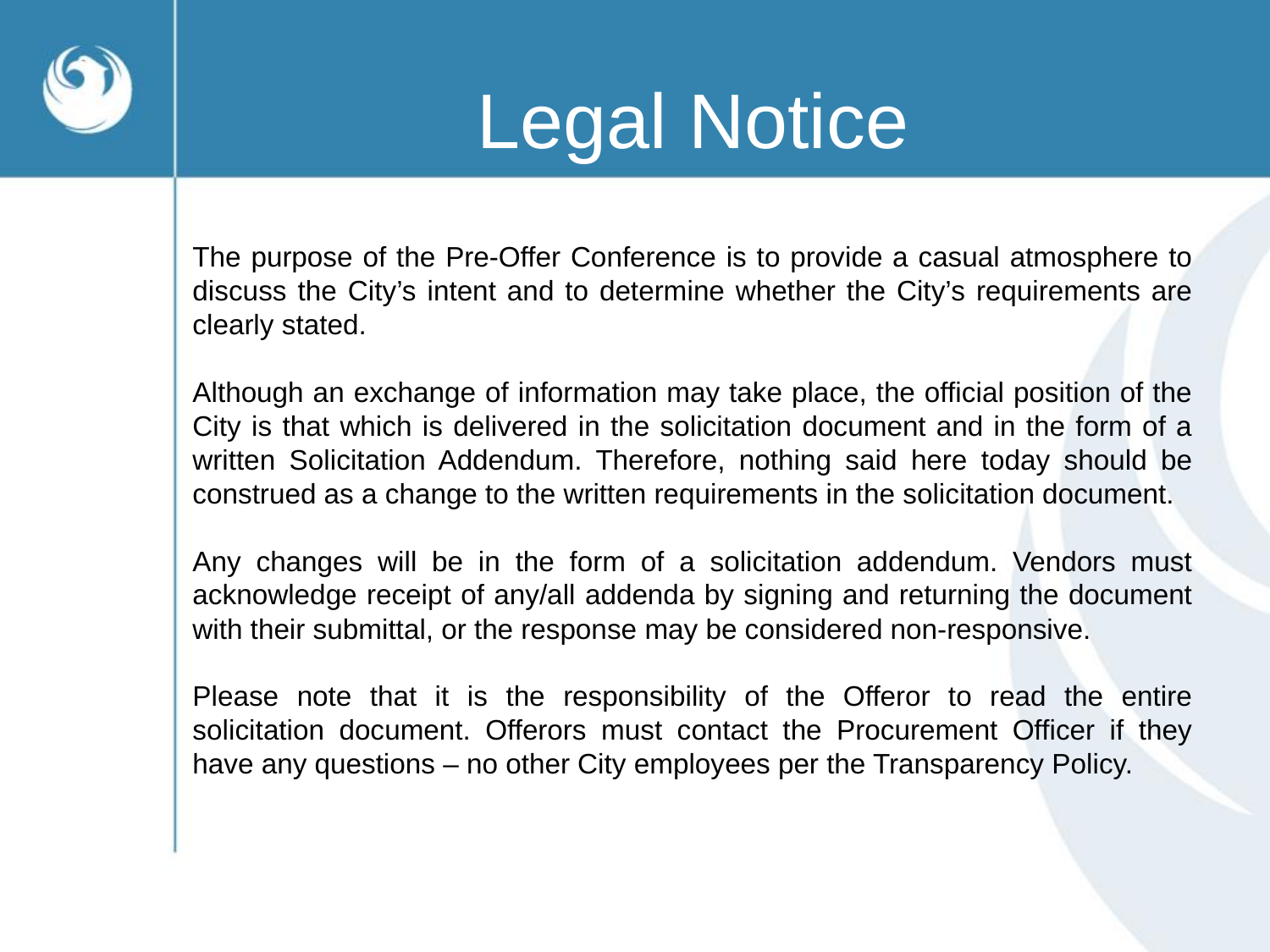

# Legal Notice
The purpose of the Pre-Offer Conference is to provide a casual atmosphere to discuss the City’s intent and to determine whether the City’s requirements are clearly stated.

Although an exchange of information may take place, the official position of the City is that which is delivered in the solicitation document and in the form of a written Solicitation Addendum. Therefore, nothing said here today should be construed as a change to the written requirements in the solicitation document.

Any changes will be in the form of a solicitation addendum. Vendors must acknowledge receipt of any/all addenda by signing and returning the document with their submittal, or the response may be considered non-responsive.

Please note that it is the responsibility of the Offeror to read the entire solicitation document. Offerors must contact the Procurement Officer if they have any questions – no other City employees per the Transparency Policy.